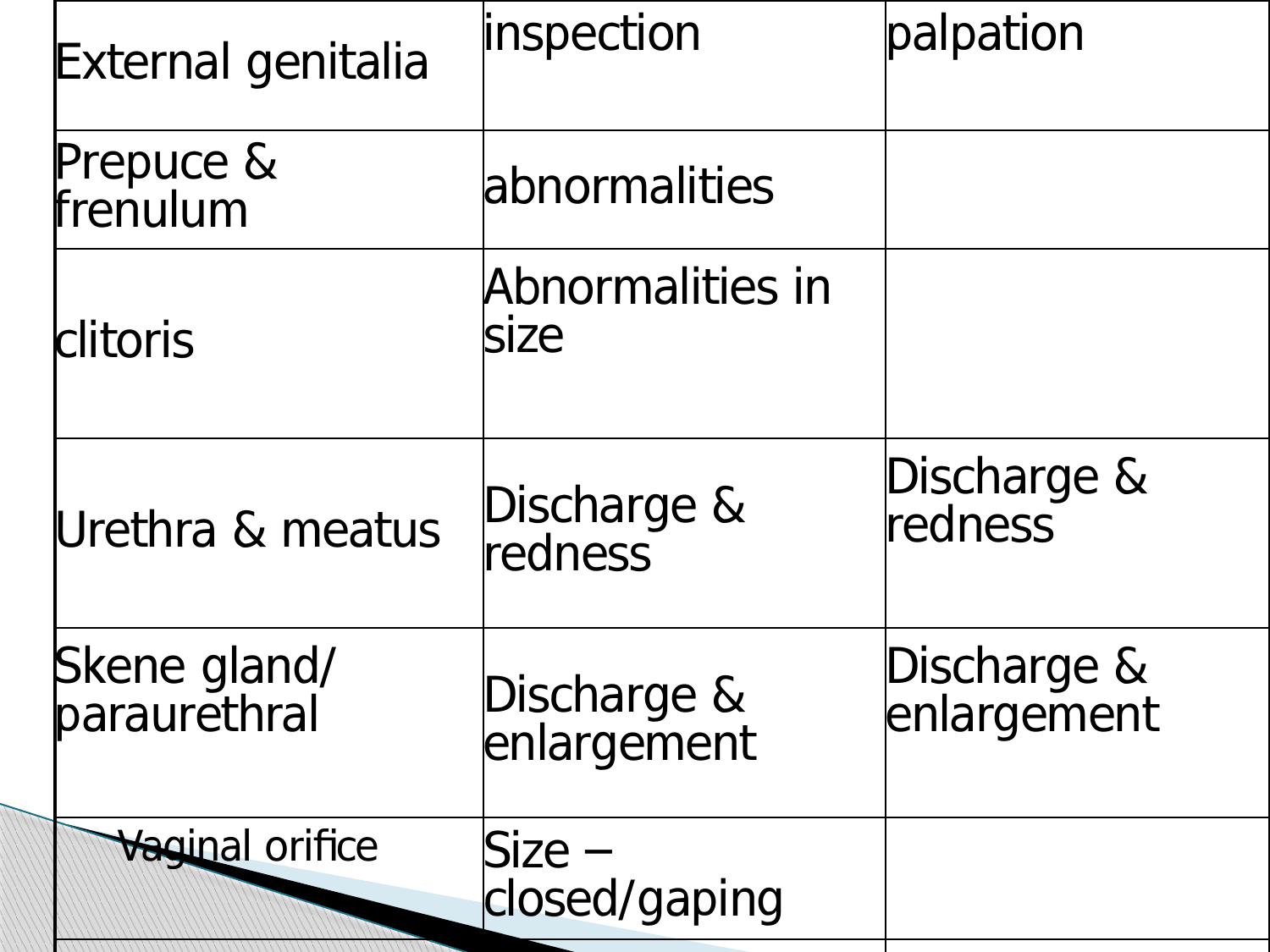

| External genitalia | inspection | palpation |
| --- | --- | --- |
| Prepuce & frenulum | abnormalities |  |
| clitoris | Abnormalities in size |  |
| Urethra & meatus | Discharge & redness | Discharge & redness |
| Skene gland/ paraurethral | Discharge & enlargement | Discharge & enlargement |
| Vaginal orifice | Size – closed/gaping |  |
| Bartholin gland/ greater vestibular | Enlargement & tenderness | Enlargement & tenderness |